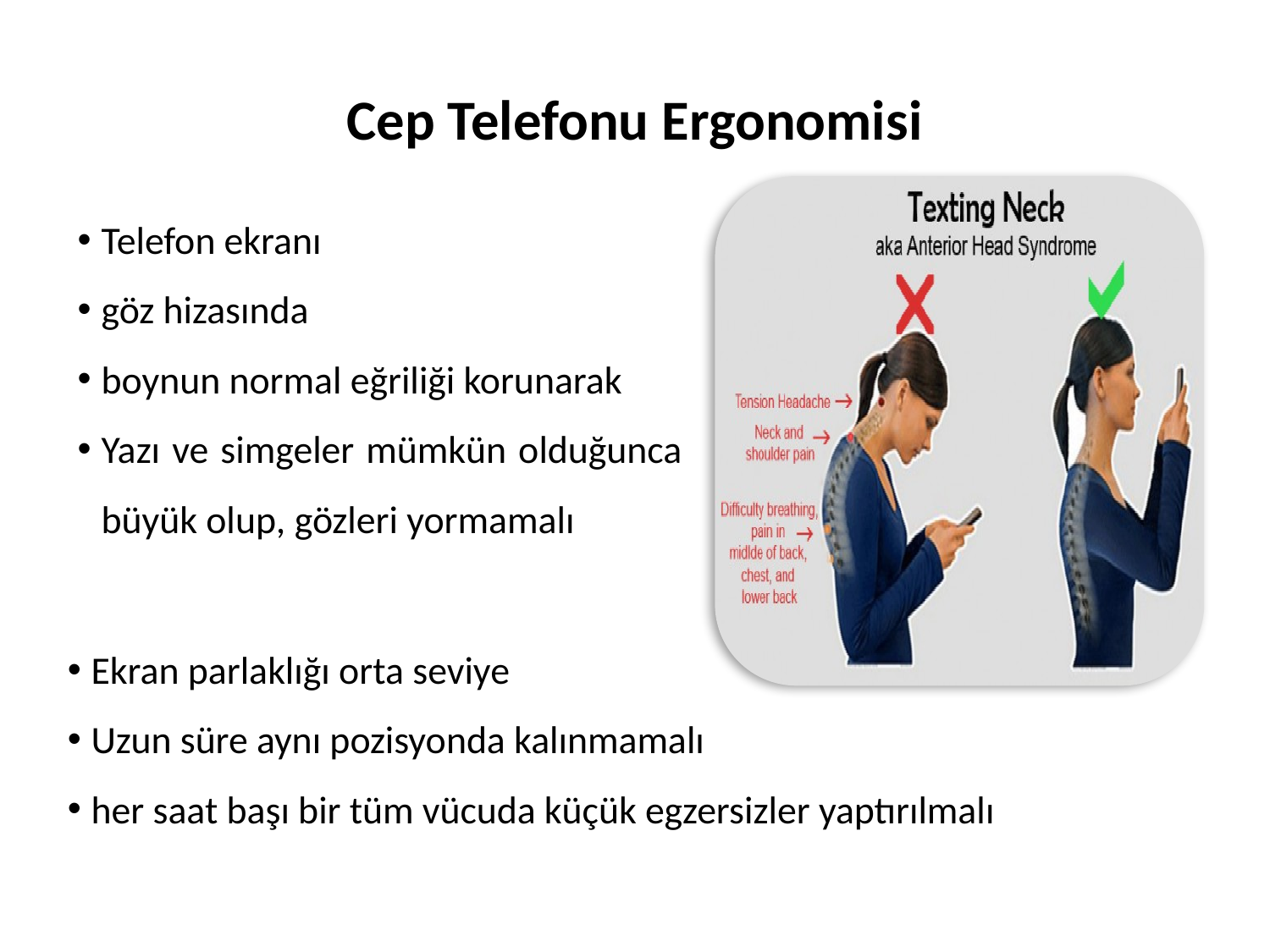

Cep Telefonu Ergonomisi

Telefon ekranı
göz hizasında
boynun normal eğriliği korunarak
Yazı ve simgeler mümkün olduğunca büyük olup, gözleri yormamalı
Ekran parlaklığı orta seviye
Uzun süre aynı pozisyonda kalınmamalı
her saat başı bir tüm vücuda küçük egzersizler yaptırılmalı